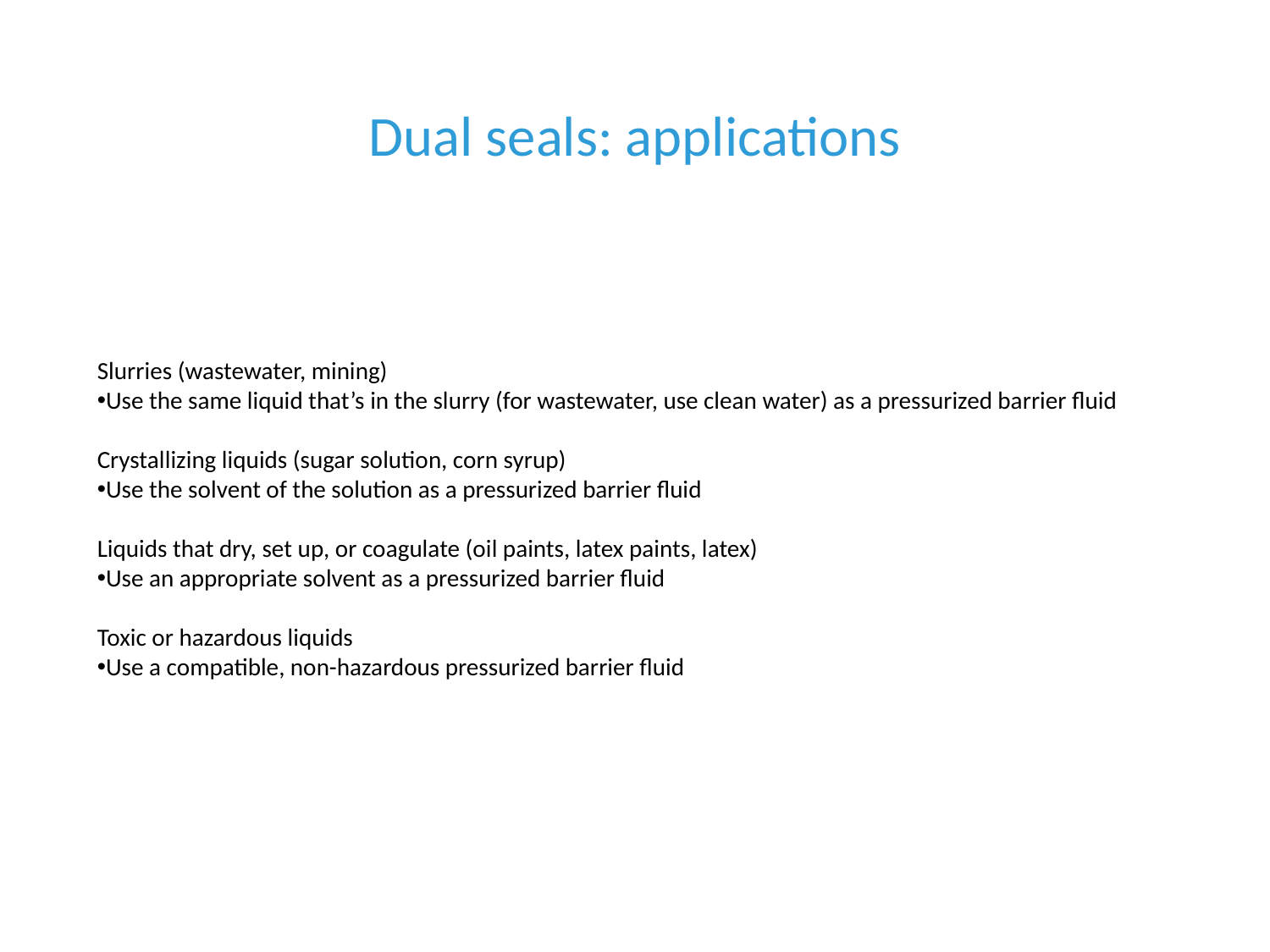

# Dual seals: applications
Slurries (wastewater, mining)
Use the same liquid that’s in the slurry (for wastewater, use clean water) as a pressurized barrier fluid

Crystallizing liquids (sugar solution, corn syrup)
Use the solvent of the solution as a pressurized barrier fluid

Liquids that dry, set up, or coagulate (oil paints, latex paints, latex)
Use an appropriate solvent as a pressurized barrier fluid

Toxic or hazardous liquids
Use a compatible, non-hazardous pressurized barrier fluid